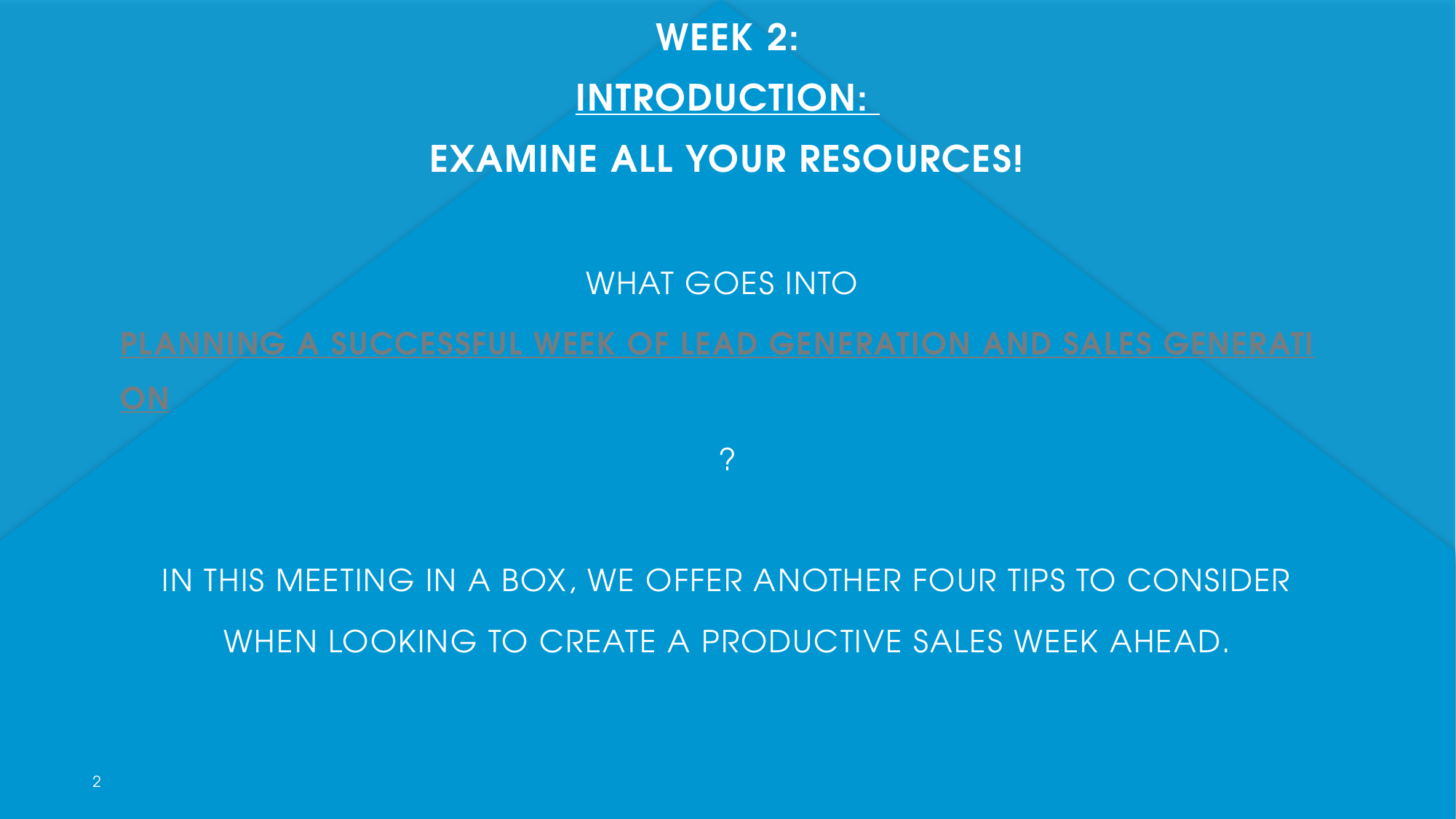

WEEK 2:
introduction:
Examine all your resources!
What goes into planning a successful week of lead generation and sales generation?

In this meeting in a box, we offer another four tips to consider when looking to create a productive sales week ahead.

2